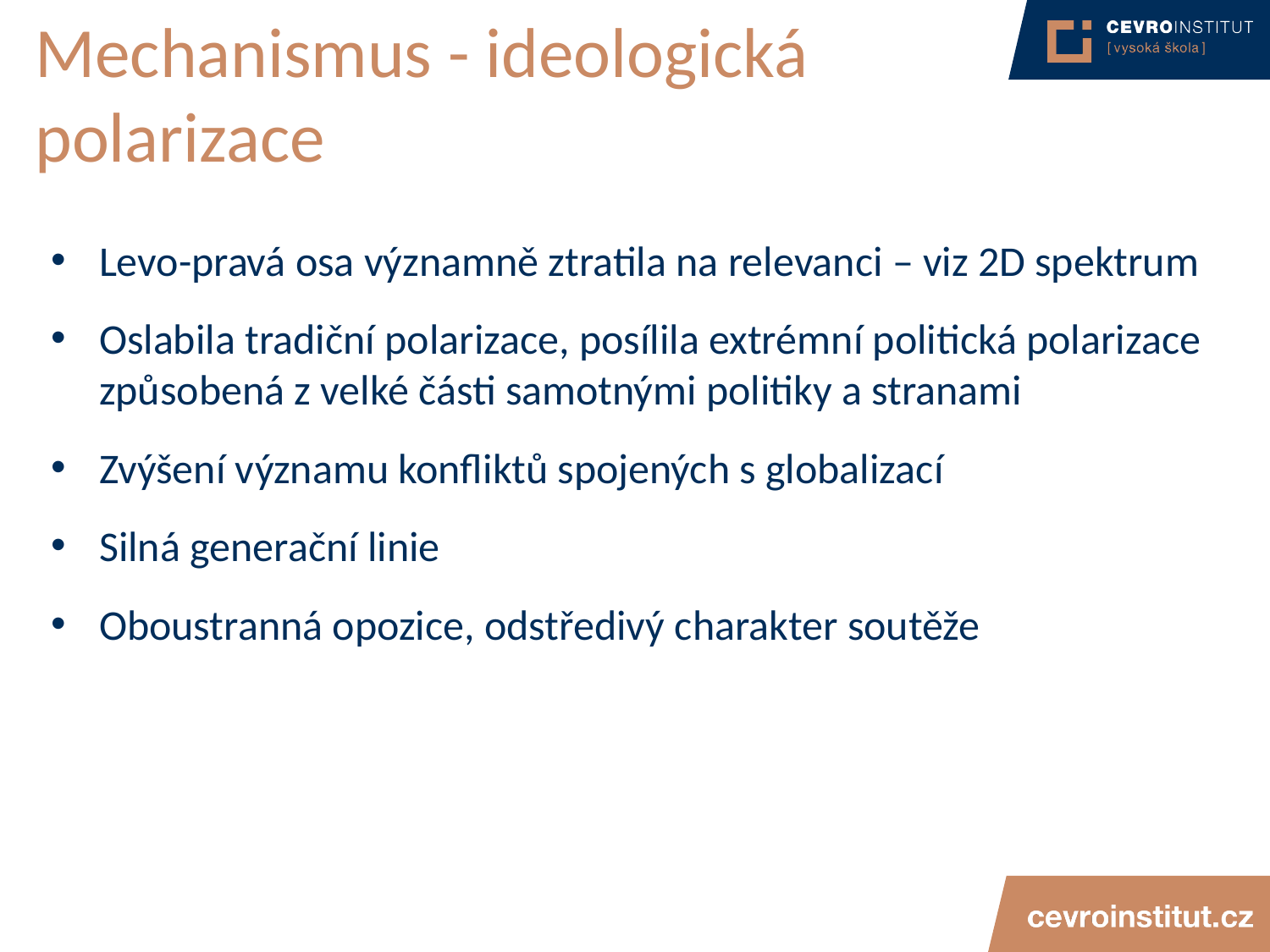

# Mechanismus - ideologická polarizace
Levo-pravá osa významně ztratila na relevanci – viz 2D spektrum
Oslabila tradiční polarizace, posílila extrémní politická polarizace způsobená z velké části samotnými politiky a stranami
Zvýšení významu konfliktů spojených s globalizací
Silná generační linie
Oboustranná opozice, odstředivý charakter soutěže